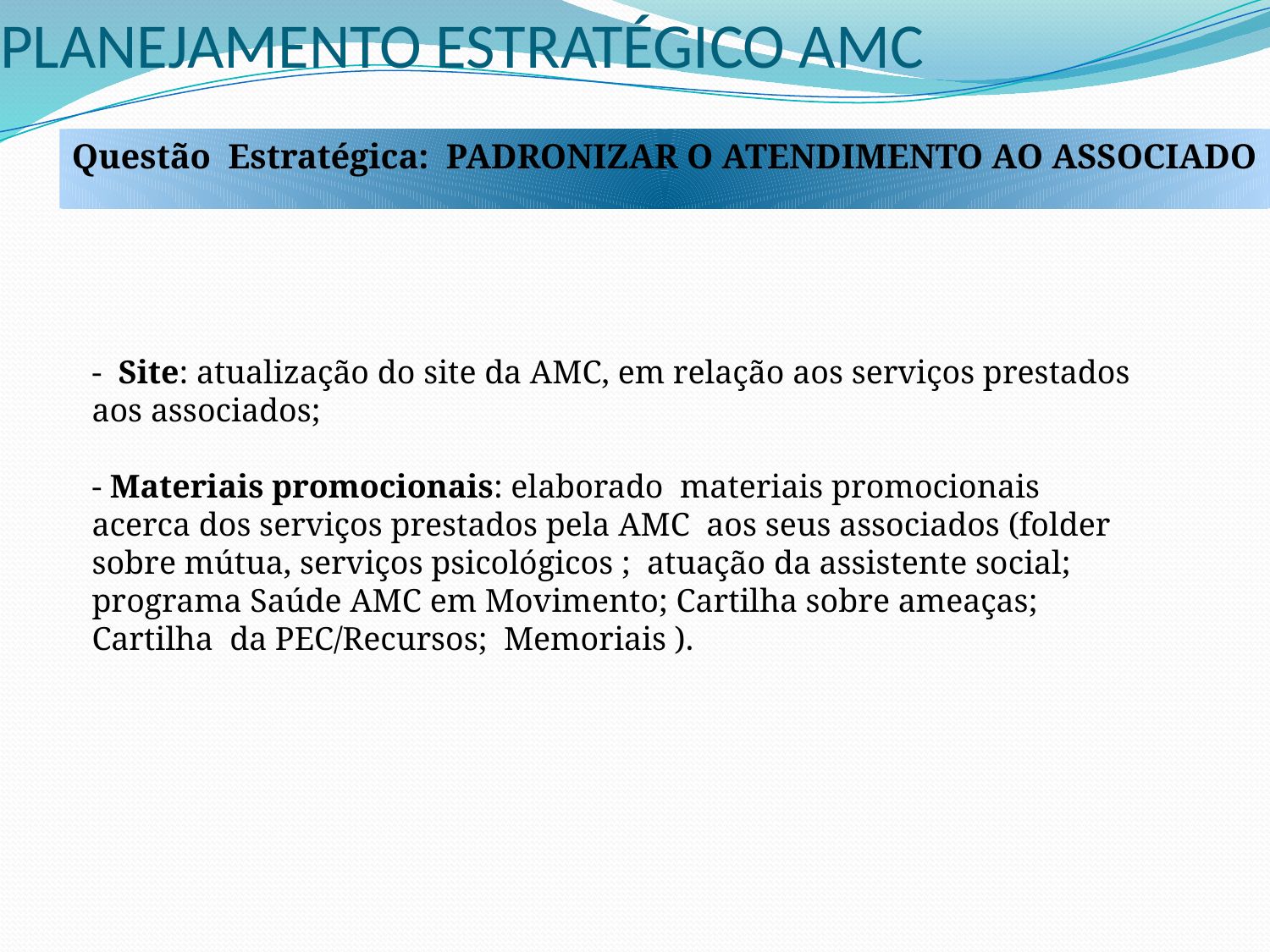

# PLANEJAMENTO ESTRATÉGICO AMC
Questão  Estratégica:  PADRONIZAR O ATENDIMENTO AO ASSOCIADO

-  Site: atualização do site da AMC, em relação aos serviços prestados aos associados;

- Materiais promocionais: elaborado  materiais promocionais acerca dos serviços prestados pela AMC  aos seus associados (folder sobre mútua, serviços psicológicos ;  atuação da assistente social;  programa Saúde AMC em Movimento; Cartilha sobre ameaças; Cartilha  da PEC/Recursos;  Memoriais ).